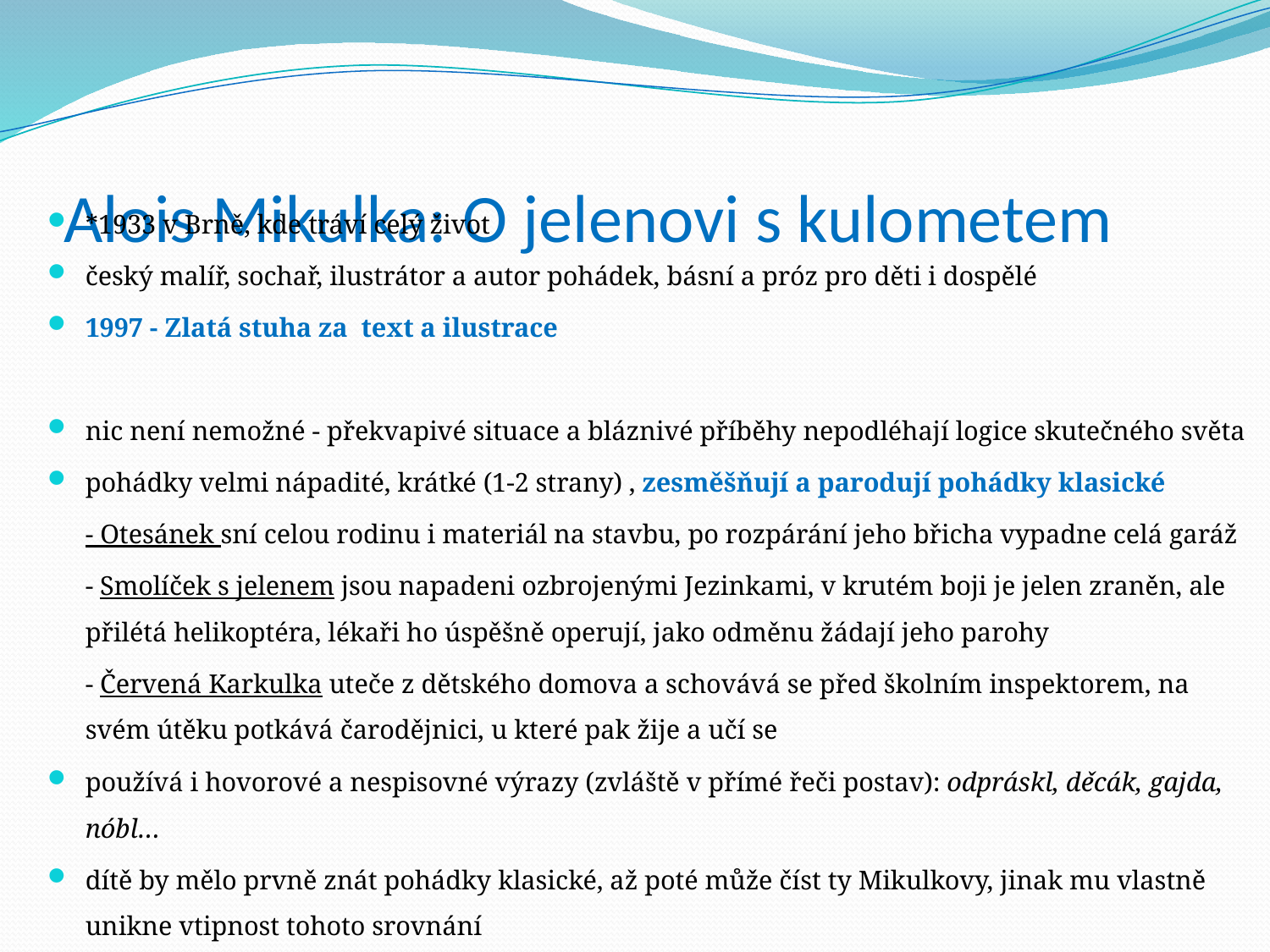

# Alois Mikulka: O jelenovi s kulometem
*1933 v Brně, kde tráví celý život
český malíř, sochař, ilustrátor a autor pohádek, básní a próz pro děti i dospělé
1997 - Zlatá stuha za  text a ilustrace

nic není nemožné - překvapivé situace a bláznivé příběhy nepodléhají logice skutečného světa
pohádky velmi nápadité, krátké (1-2 strany) , zesměšňují a parodují pohádky klasické
		- Otesánek sní celou rodinu i materiál na stavbu, po rozpárání jeho břicha vypadne celá garáž
		- Smolíček s jelenem jsou napadeni ozbrojenými Jezinkami, v krutém boji je jelen zraněn, ale 		přilétá helikoptéra, lékaři ho úspěšně operují, jako odměnu žádají jeho parohy
		- Červená Karkulka uteče z dětského domova a schovává se před školním inspektorem, na 		svém útěku potkává čarodějnici, u které pak žije a učí se
používá i hovorové a nespisovné výrazy (zvláště v přímé řeči postav): odpráskl, děcák, gajda, nóbl…
dítě by mělo prvně znát pohádky klasické, až poté může číst ty Mikulkovy, jinak mu vlastně unikne vtipnost tohoto srovnání